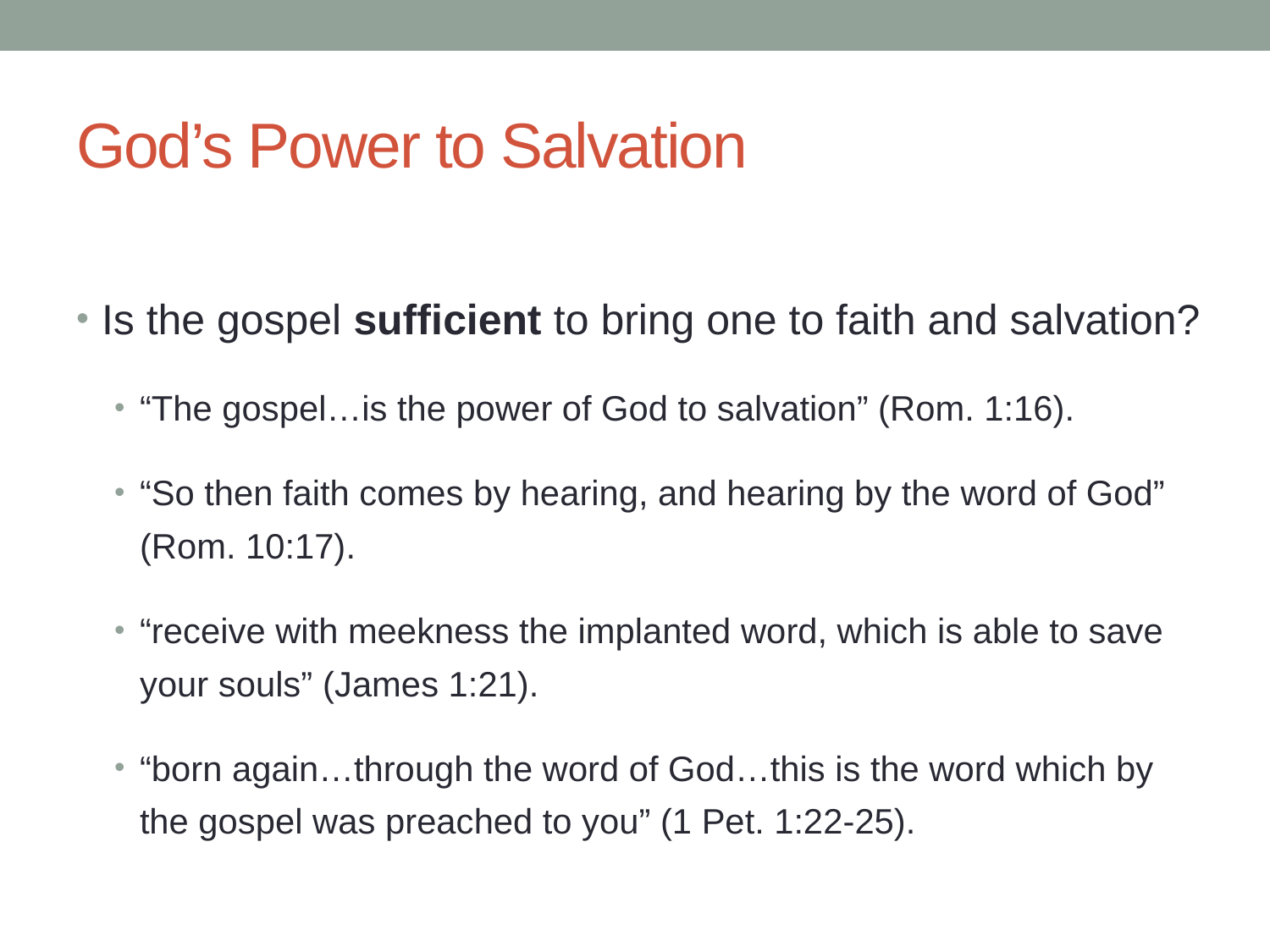

# God’s Power to Salvation
Is the gospel sufficient to bring one to faith and salvation?
“The gospel…is the power of God to salvation” (Rom. 1:16).
“So then faith comes by hearing, and hearing by the word of God” (Rom. 10:17).
“receive with meekness the implanted word, which is able to save your souls” (James 1:21).
“born again…through the word of God…this is the word which by the gospel was preached to you” (1 Pet. 1:22-25).